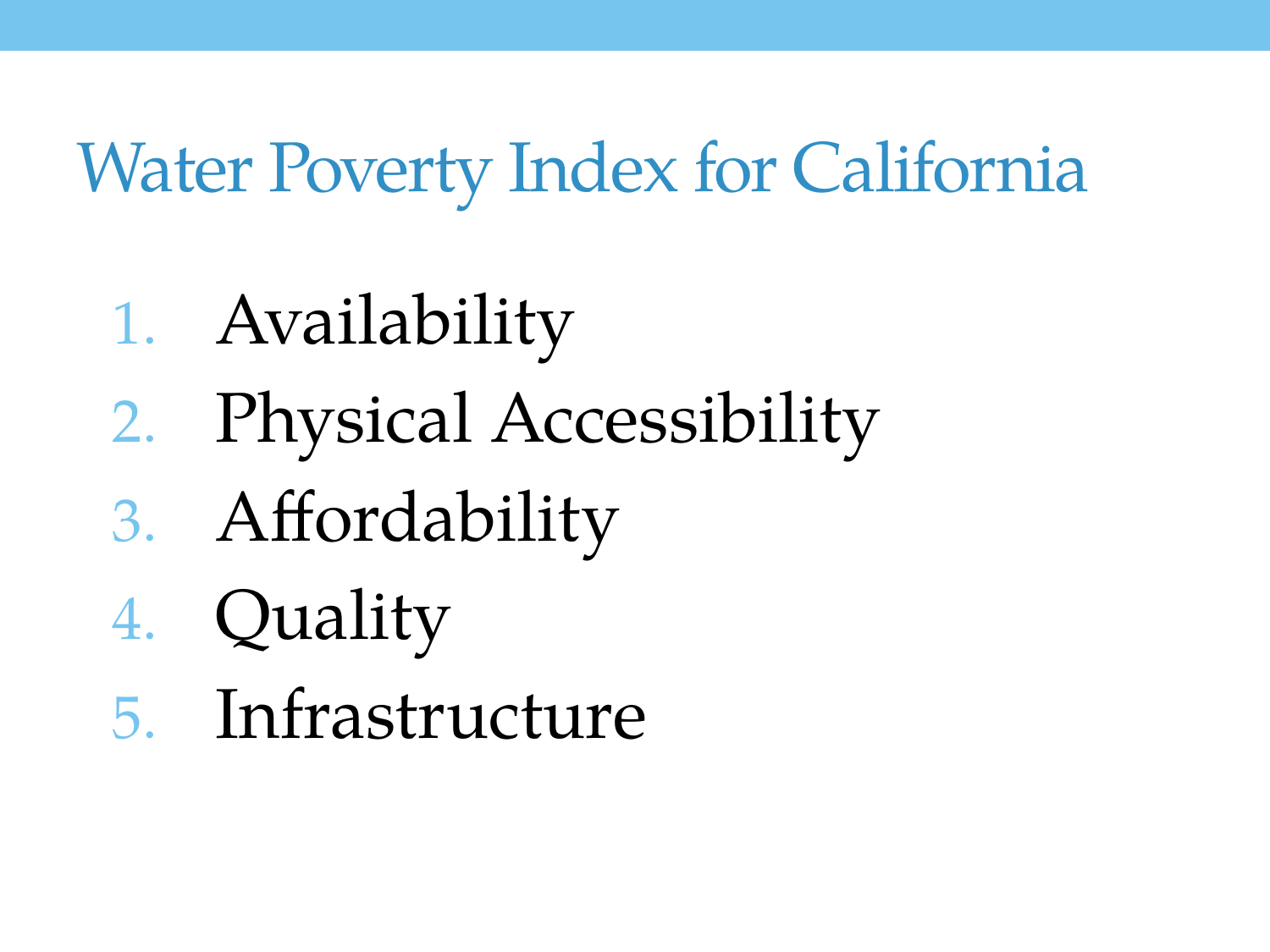

# Water Poverty Index for California
Availability
Physical Accessibility
Affordability
Quality
Infrastructure